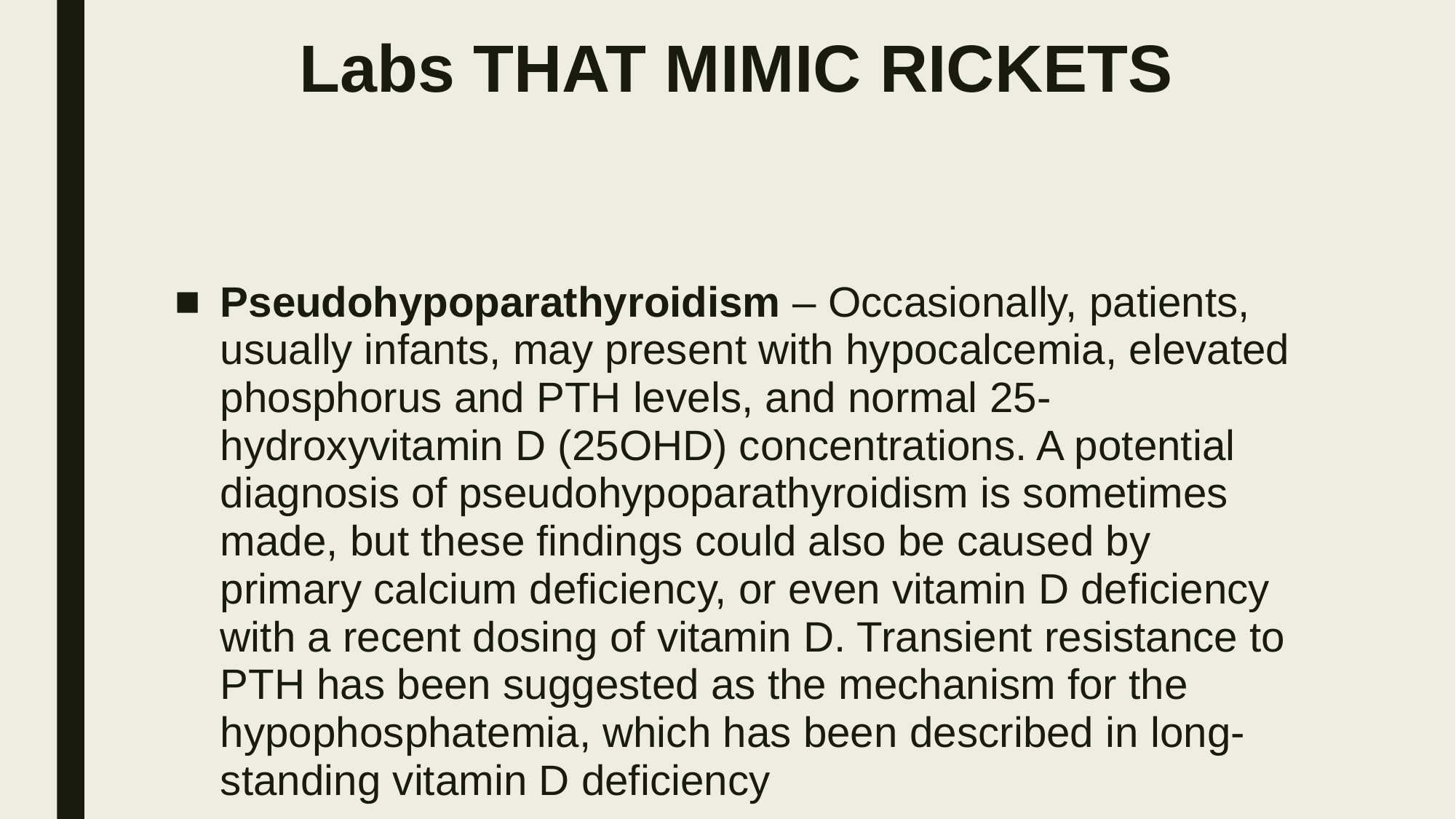

# Labs THAT MIMIC RICKETS
Pseudohypoparathyroidism – Occasionally, patients, usually infants, may present with hypocalcemia, elevated phosphorus and PTH levels, and normal 25-hydroxyvitamin D (25OHD) concentrations. A potential diagnosis of pseudohypoparathyroidism is sometimes made, but these findings could also be caused by primary calcium deficiency, or even vitamin D deficiency with a recent dosing of vitamin D. Transient resistance to PTH has been suggested as the mechanism for the hypophosphatemia, which has been described in long-standing vitamin D deficiency